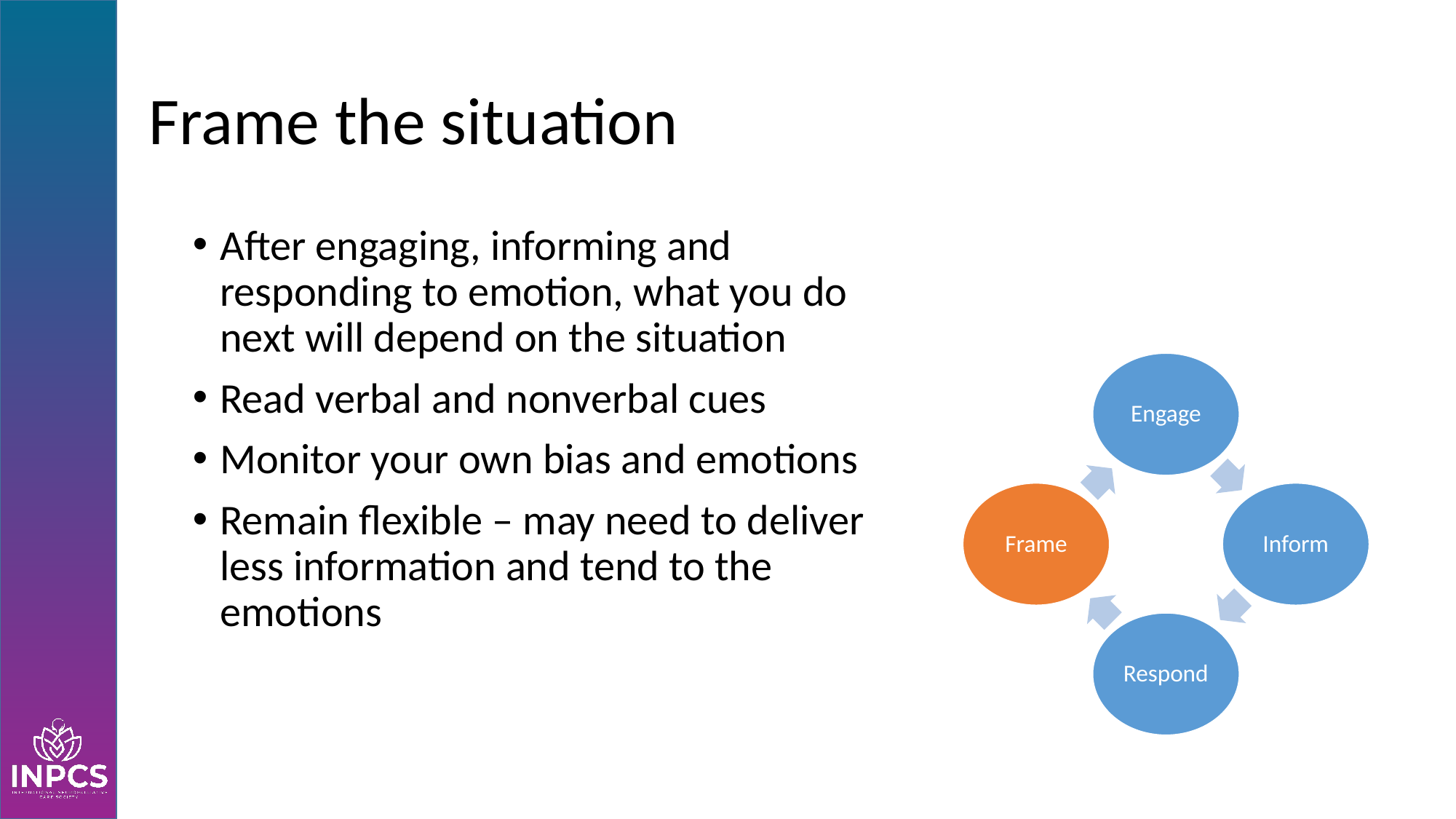

# Frame the situation
After engaging, informing and responding to emotion, what you do next will depend on the situation
Read verbal and nonverbal cues
Monitor your own bias and emotions
Remain flexible – may need to deliver less information and tend to the emotions
Engage

Inform

Respond

Frame